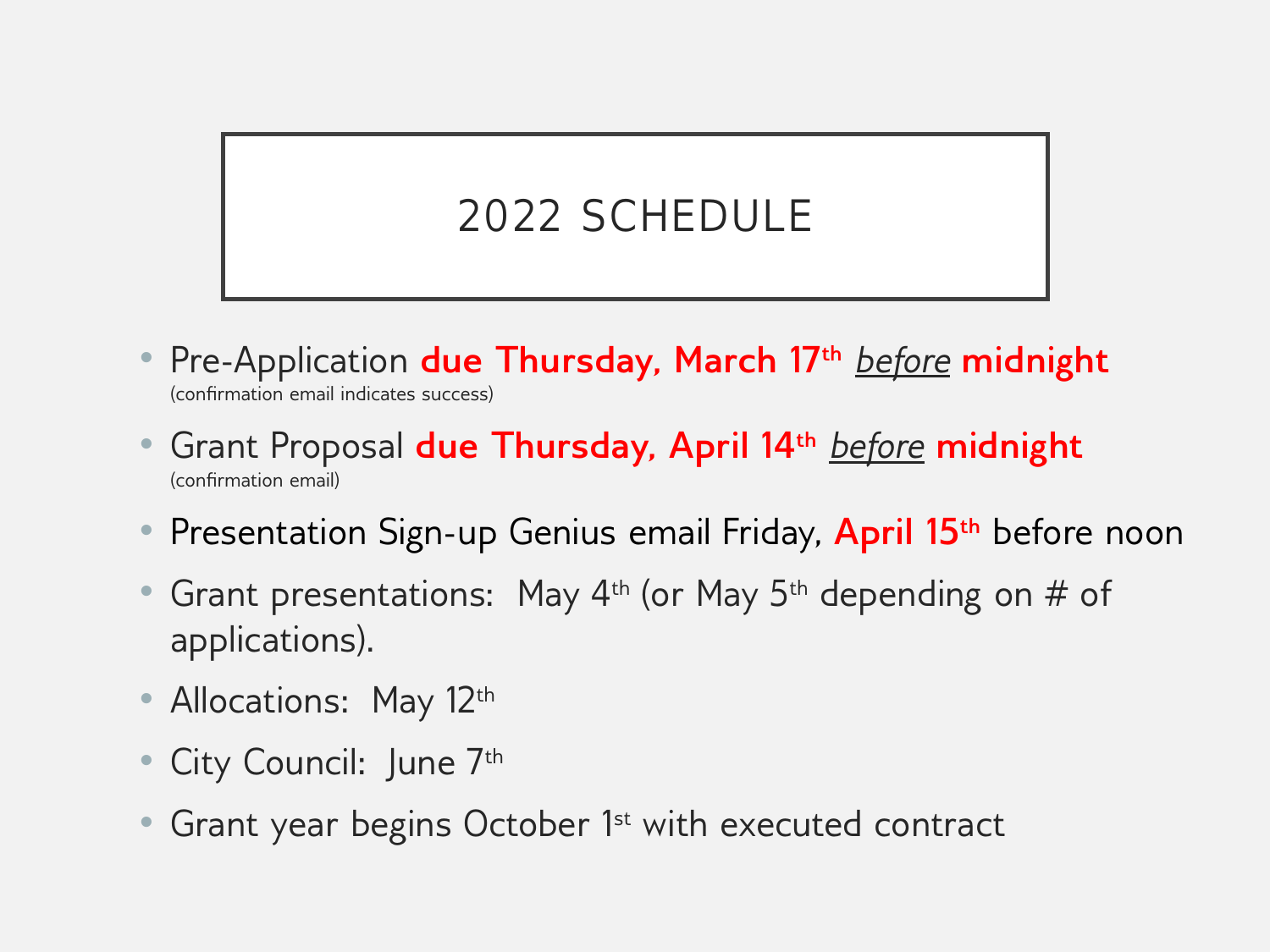

# 2022 Schedule
Pre-Application due Thursday, March 17th before midnight (confirmation email indicates success)
Grant Proposal due Thursday, April 14th before midnight (confirmation email)
Presentation Sign-up Genius email Friday, April 15th before noon
Grant presentations:  May 4th (or May 5th depending on # of applications).
Allocations:  May 12th
City Council:  June 7th
Grant year begins October 1st with executed contract